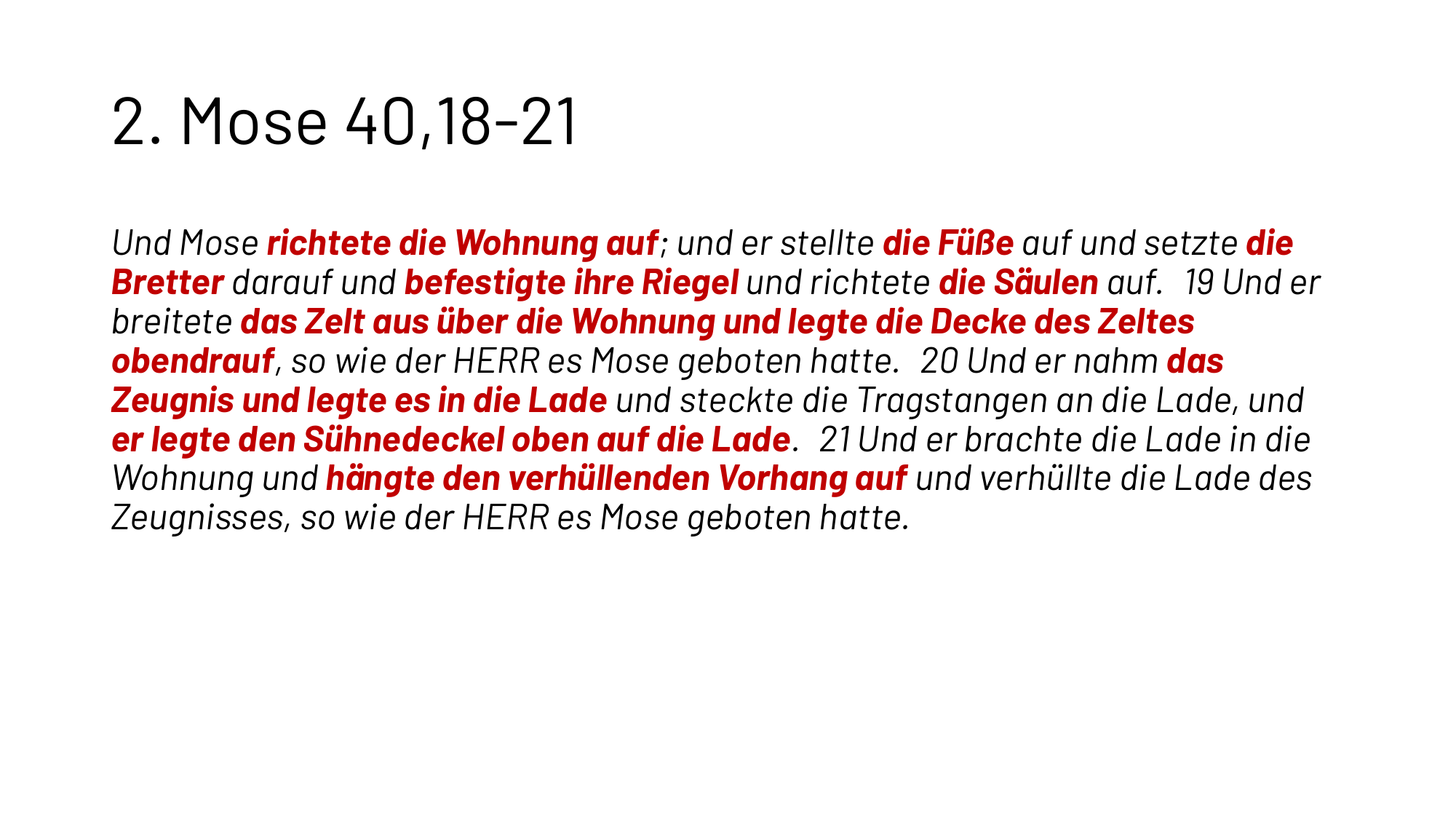

# 2. Mose 40,18-21
Und Mose richtete die Wohnung auf; und er stellte die Füße auf und setzte die Bretter darauf und befestigte ihre Riegel und richtete die Säulen auf. 19 Und er breitete das Zelt aus über die Wohnung und legte die Decke des Zeltes obendrauf, so wie der HERR es Mose geboten hatte. 20 Und er nahm das Zeugnis und legte es in die Lade und steckte die Tragstangen an die Lade, und er legte den Sühnedeckel oben auf die Lade. 21 Und er brachte die Lade in die Wohnung und hängte den verhüllenden Vorhang auf und verhüllte die Lade des Zeugnisses, so wie der HERR es Mose geboten hatte.